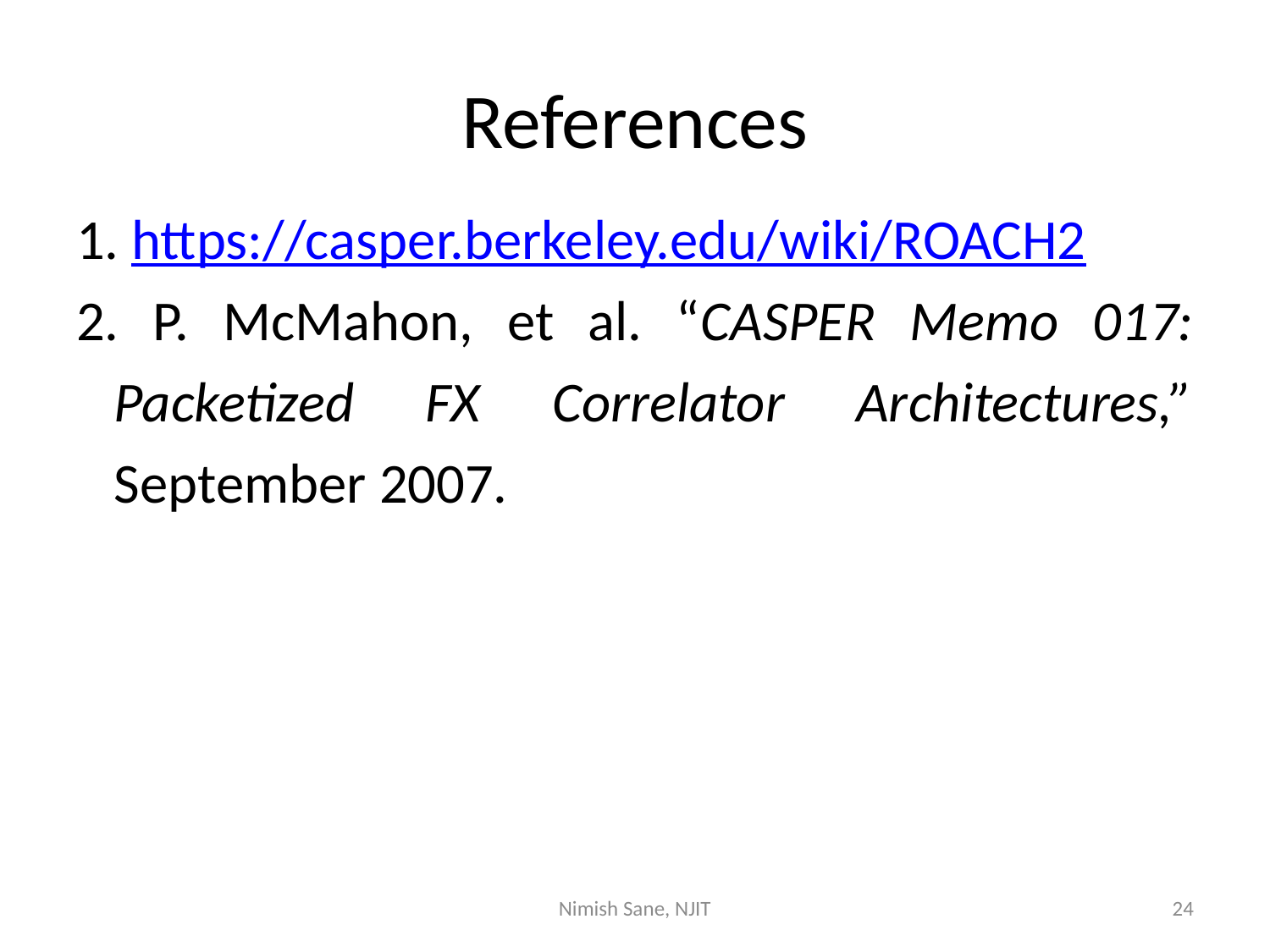

# References
 https://casper.berkeley.edu/wiki/ROACH2
 P. McMahon, et al. “CASPER Memo 017: Packetized FX Correlator Architectures,” September 2007.

Nimish Sane, NJIT
24